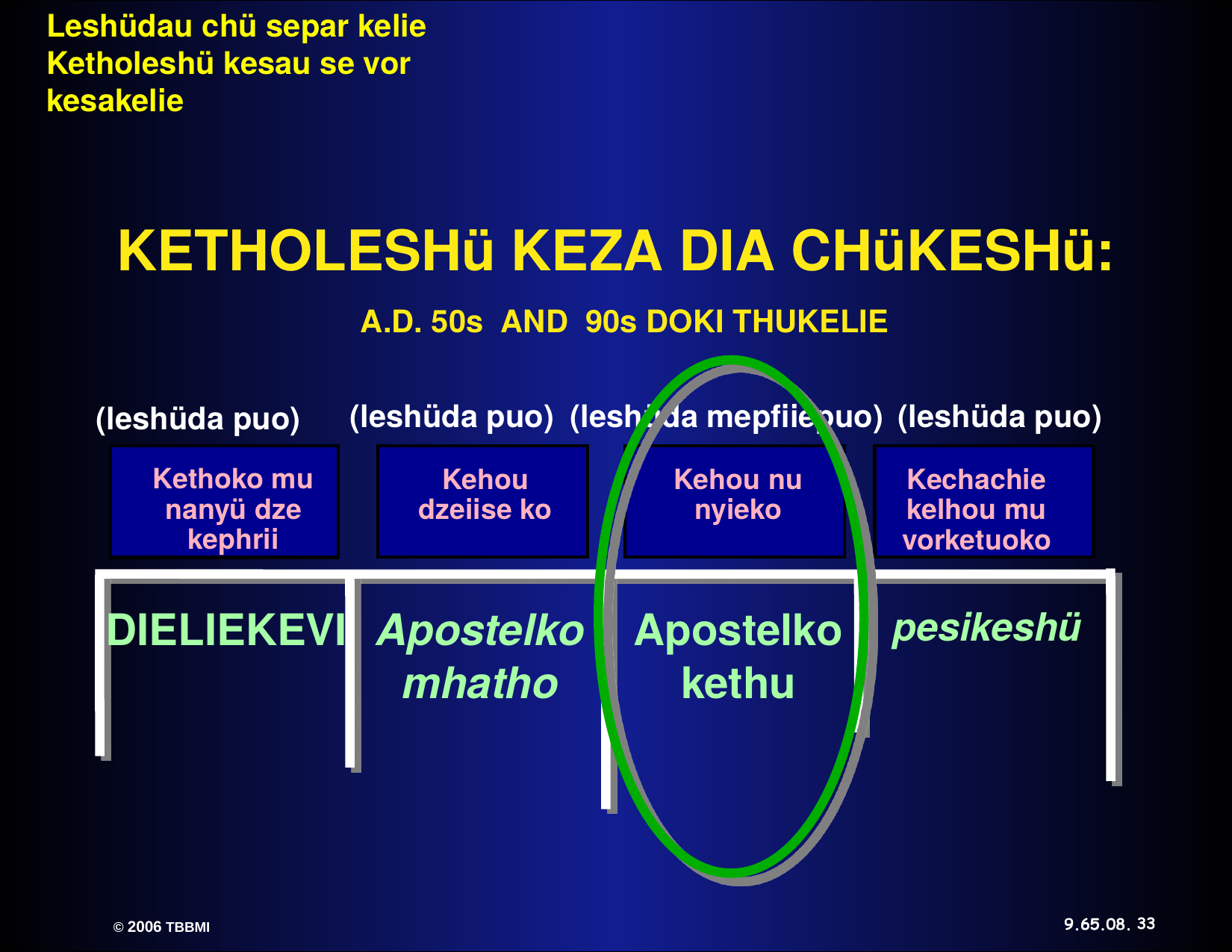

KETHOLESHü KEZA DIA CHüKESHü:
  A.D. 50s  AND  90s DOKI THUKELIE

(leshüda puo)
(leshüda mepfiiepuo)
(leshüda puo)
(leshüda puo)

Kethoko mu nanyü dze kephrii
Kehou dzeiise ko
Kehou nu nyieko
Kechachie kelhou mu vorketuoko

DIELIEKEVI
Apostelko mhatho
Apostelko kethu

pesikeshü

33